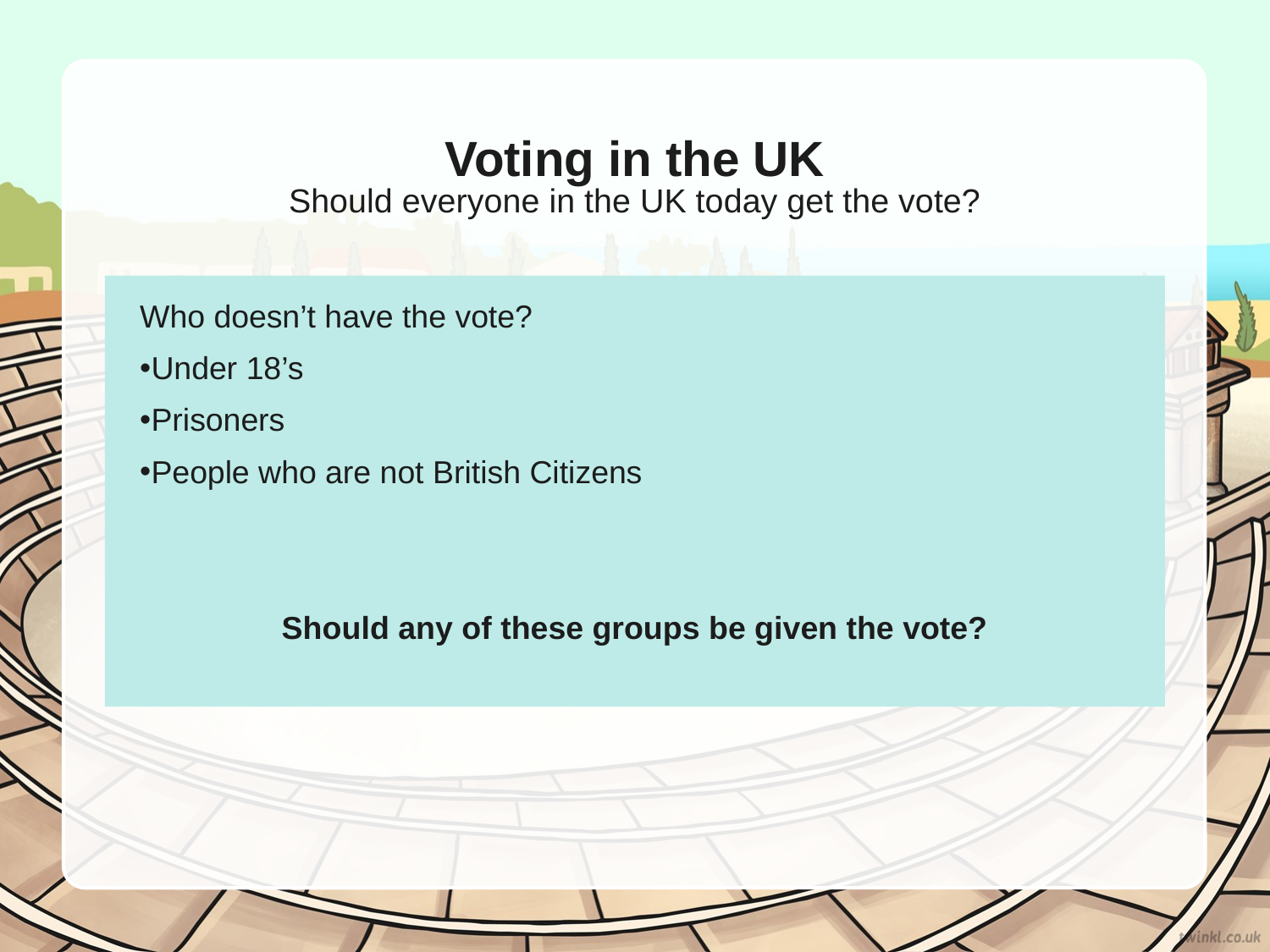

# Voting in the UK Should everyone in the UK today get the vote?
Who doesn’t have the vote?
Under 18’s
Prisoners
People who are not British Citizens

Should any of these groups be given the vote?